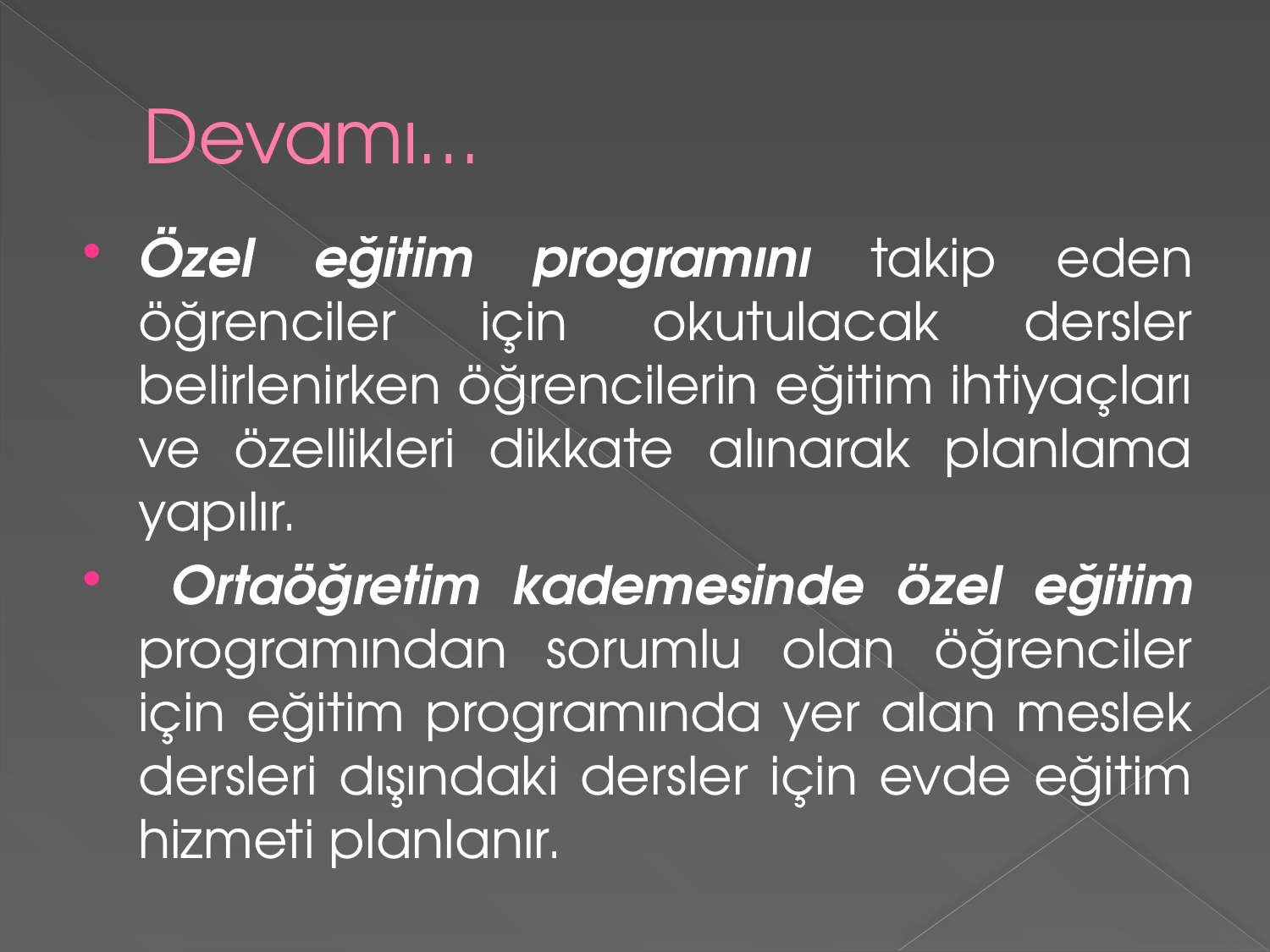

# Devamı…
Özel eğitim programını takip eden öğrenciler için okutulacak dersler belirlenirken öğrencilerin eğitim ihtiyaçları ve özellikleri dikkate alınarak planlama yapılır.
 Ortaöğretim kademesinde özel eğitim programından sorumlu olan öğrenciler için eğitim programında yer alan meslek dersleri dışındaki dersler için evde eğitim hizmeti planlanır.